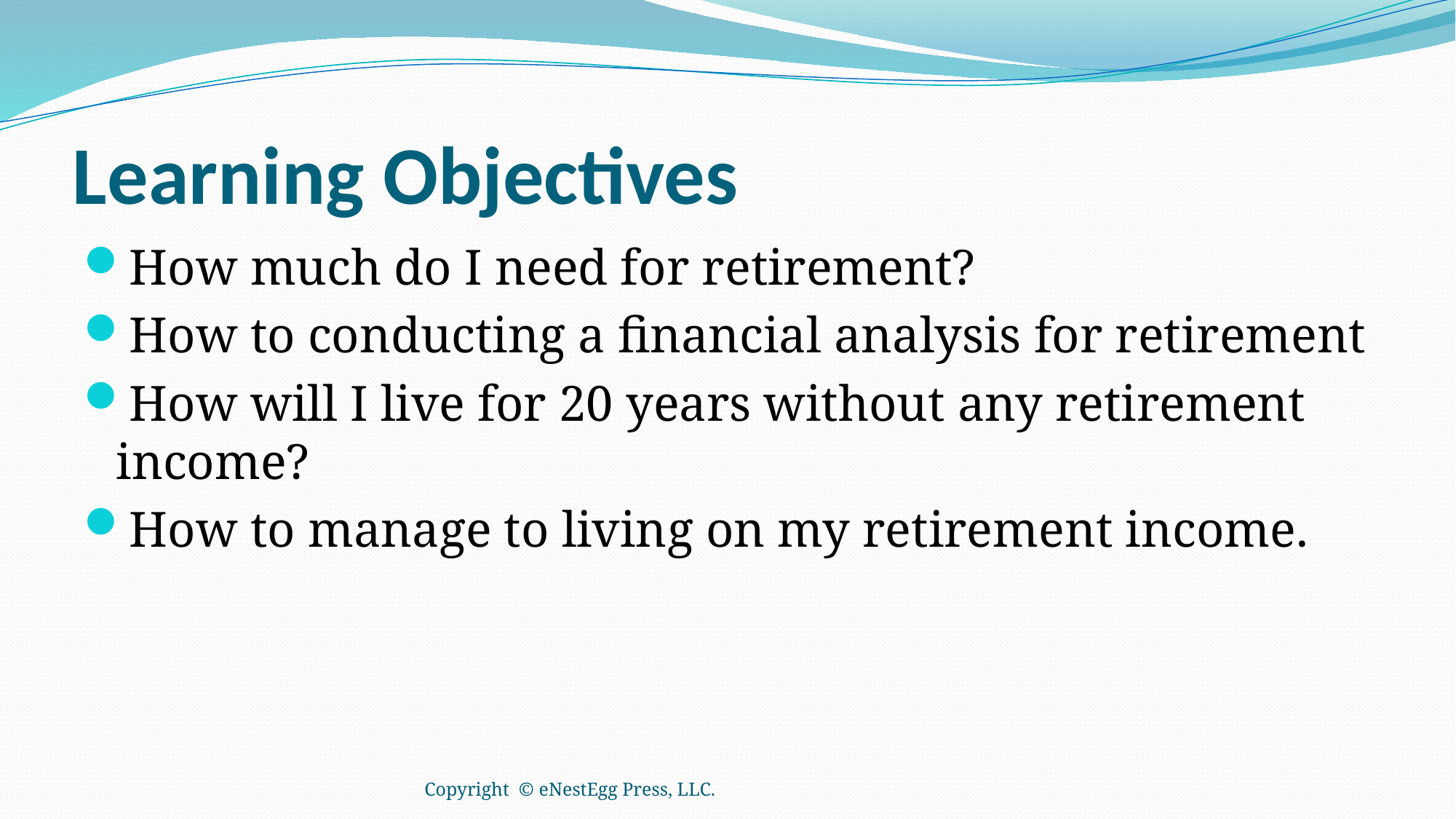

# Learning Objectives
How much do I need for retirement?
How to conducting a financial analysis for retirement
How will I live for 20 years without any retirement income?
How to manage to living on my retirement income.

Copyright  © eNestEgg Press, LLC.